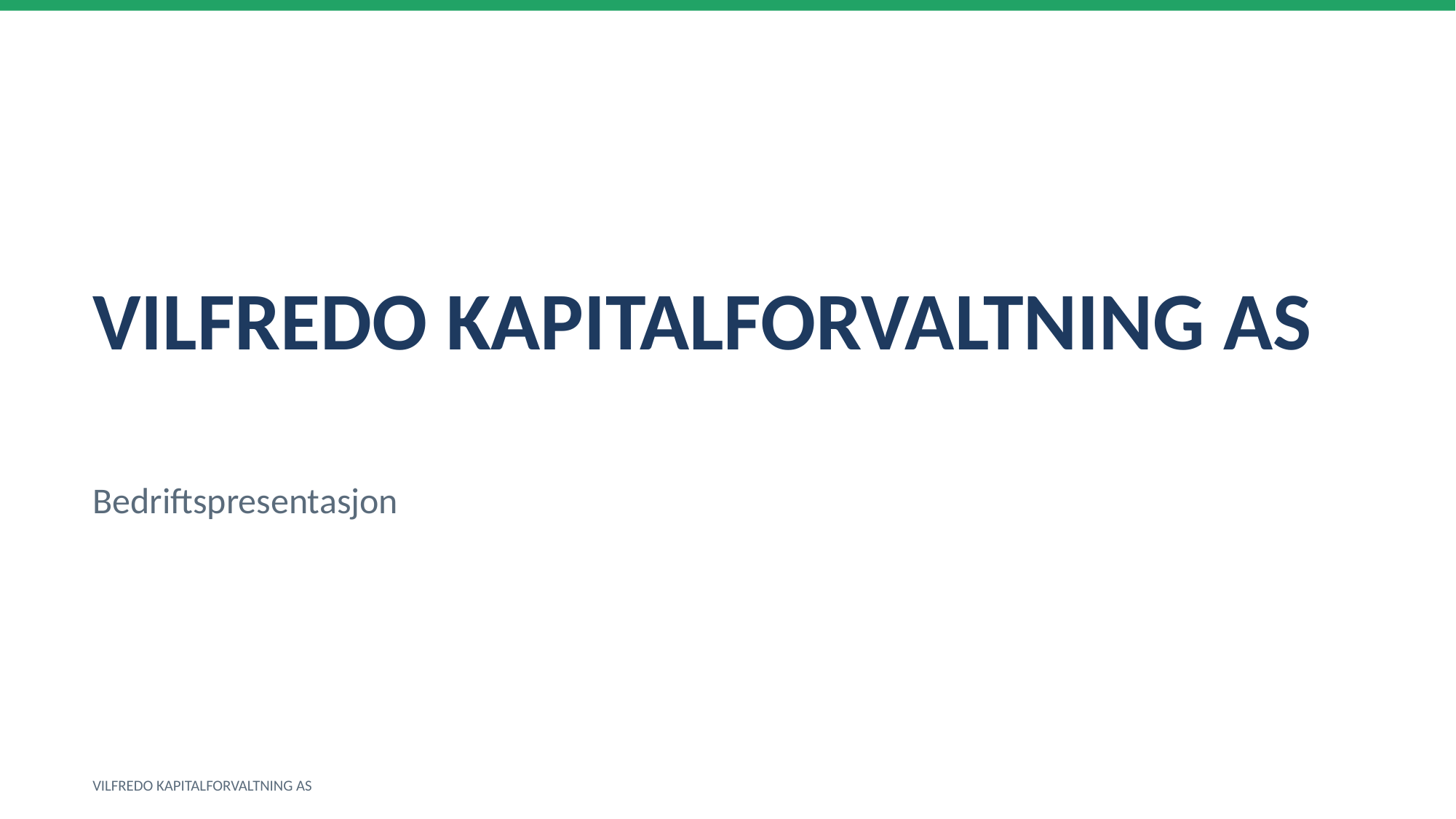

VILFREDO KAPITALFORVALTNING AS
Bedriftspresentasjon
VILFREDO KAPITALFORVALTNING AS